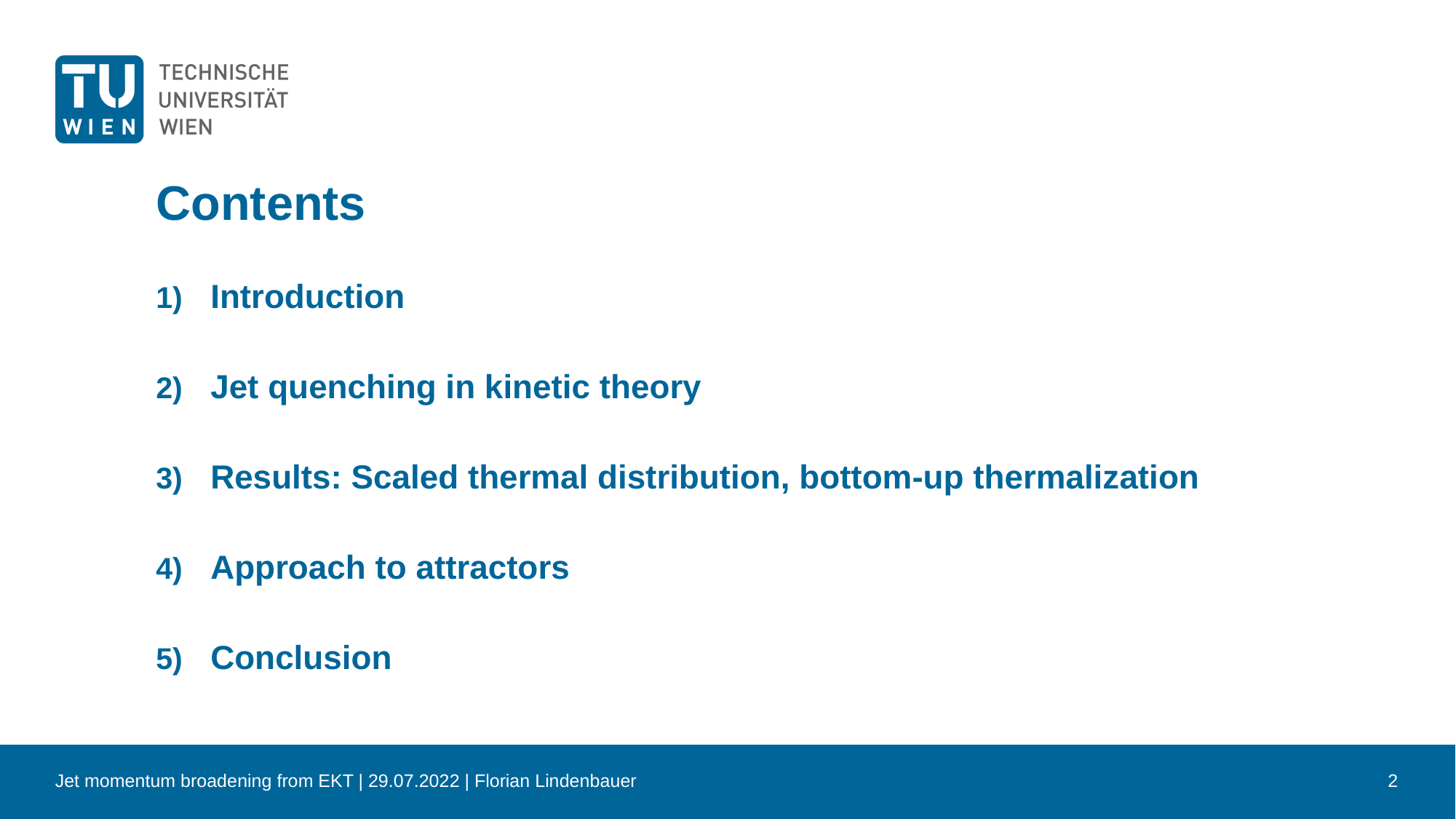

# Contents
Introduction

Jet quenching in kinetic theory

Results: Scaled thermal distribution, bottom-up thermalization

Approach to attractors

Conclusion

Jet momentum broadening from EKT | 29.07.2022 | Florian Lindenbauer
2